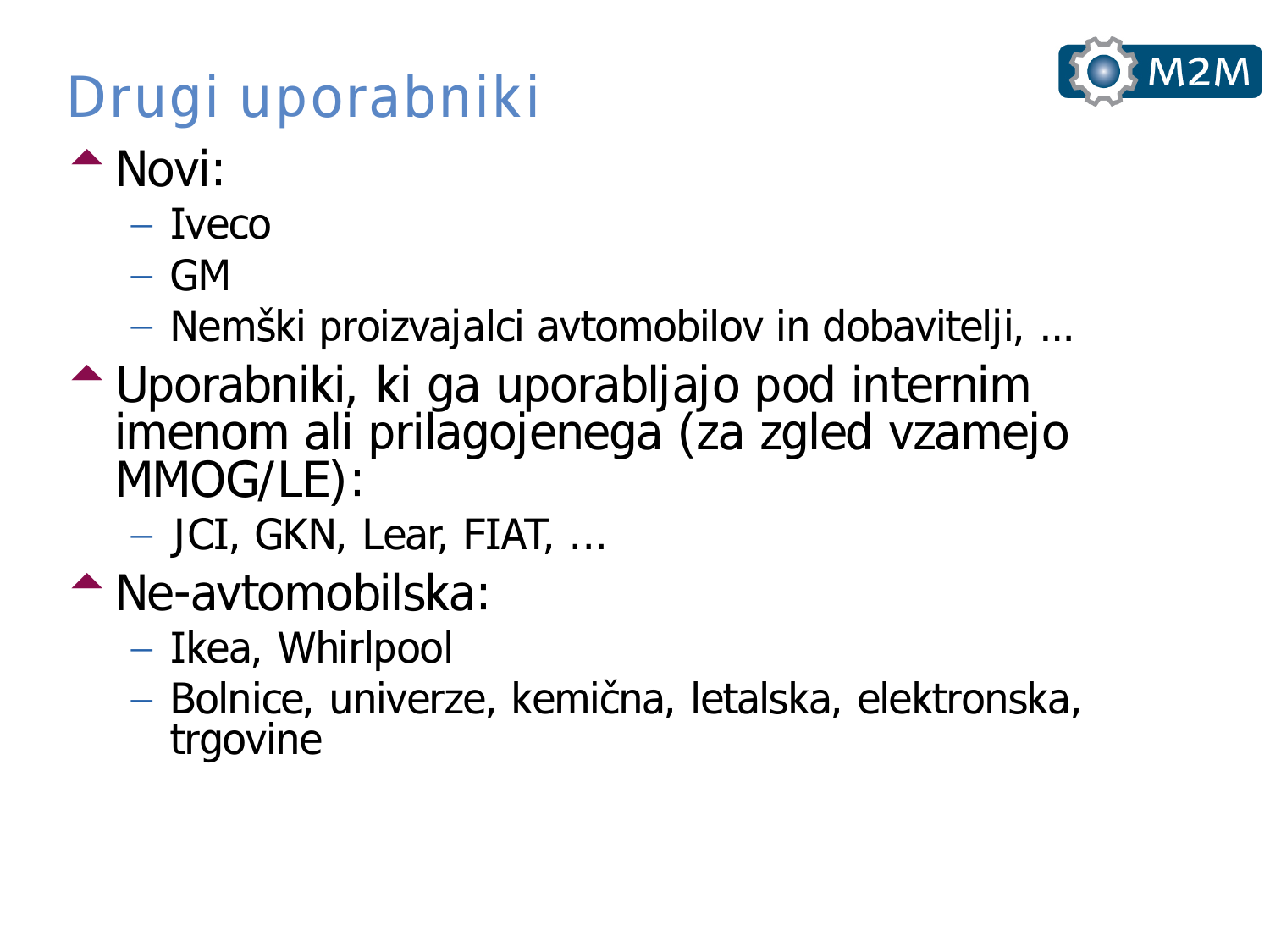

Drugi uporabniki
Novi:
Iveco
GM
Nemški proizvajalci avtomobilov in dobavitelji, …
Uporabniki, ki ga uporabljajo pod internim imenom ali prilagojenega (za zgled vzamejo MMOG/LE):
JCI, GKN, Lear, FIAT, ...
Ne-avtomobilska:
Ikea, Whirlpool
Bolnice, univerze, kemična, letalska, elektronska, trgovine